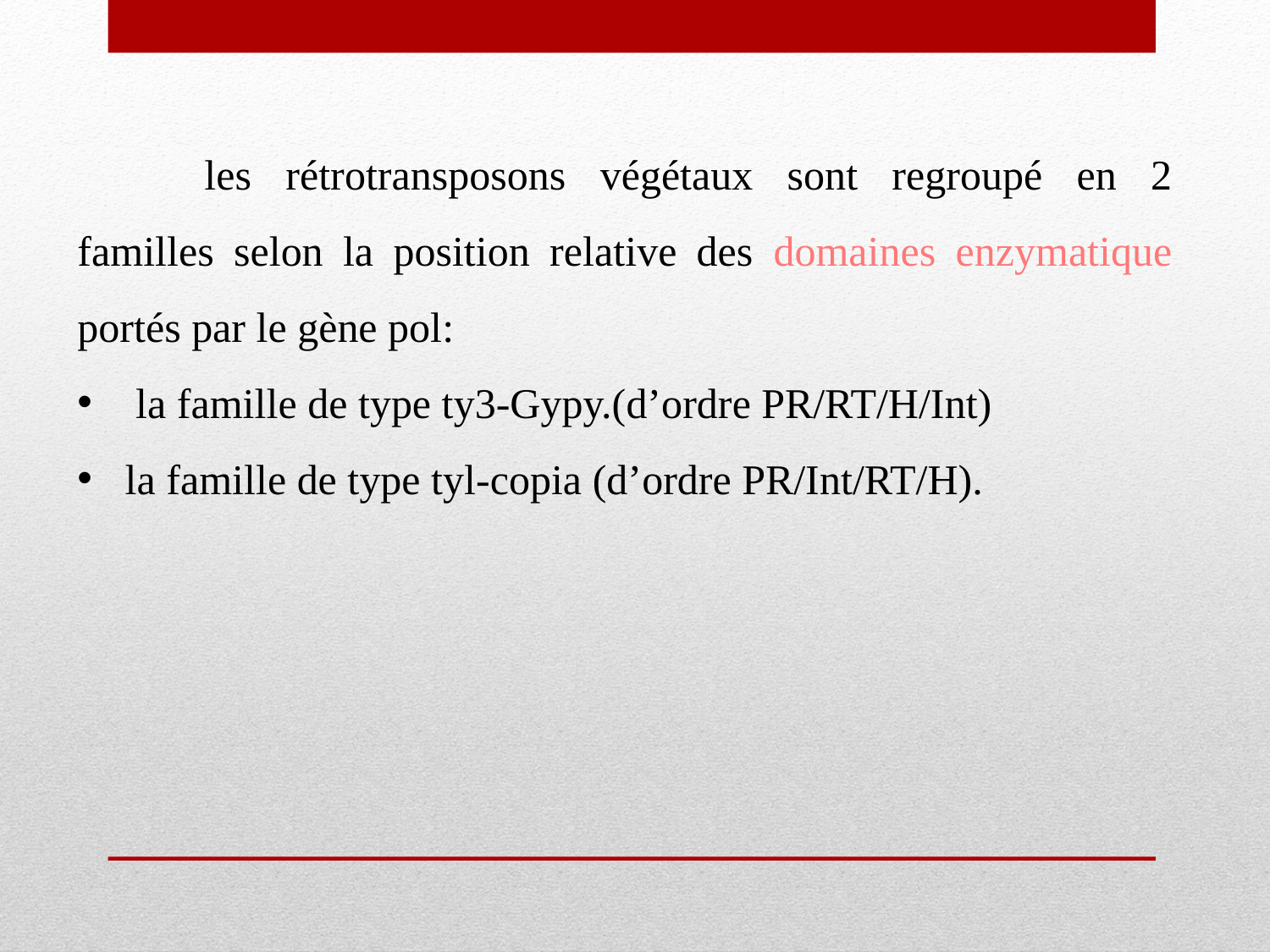

les rétrotransposons végétaux sont regroupé en 2 familles selon la position relative des domaines enzymatique portés par le gène pol:
 la famille de type ty3-Gypy.(d’ordre PR/RT/H/Int)
la famille de type tyl-copia (d’ordre PR/Int/RT/H).